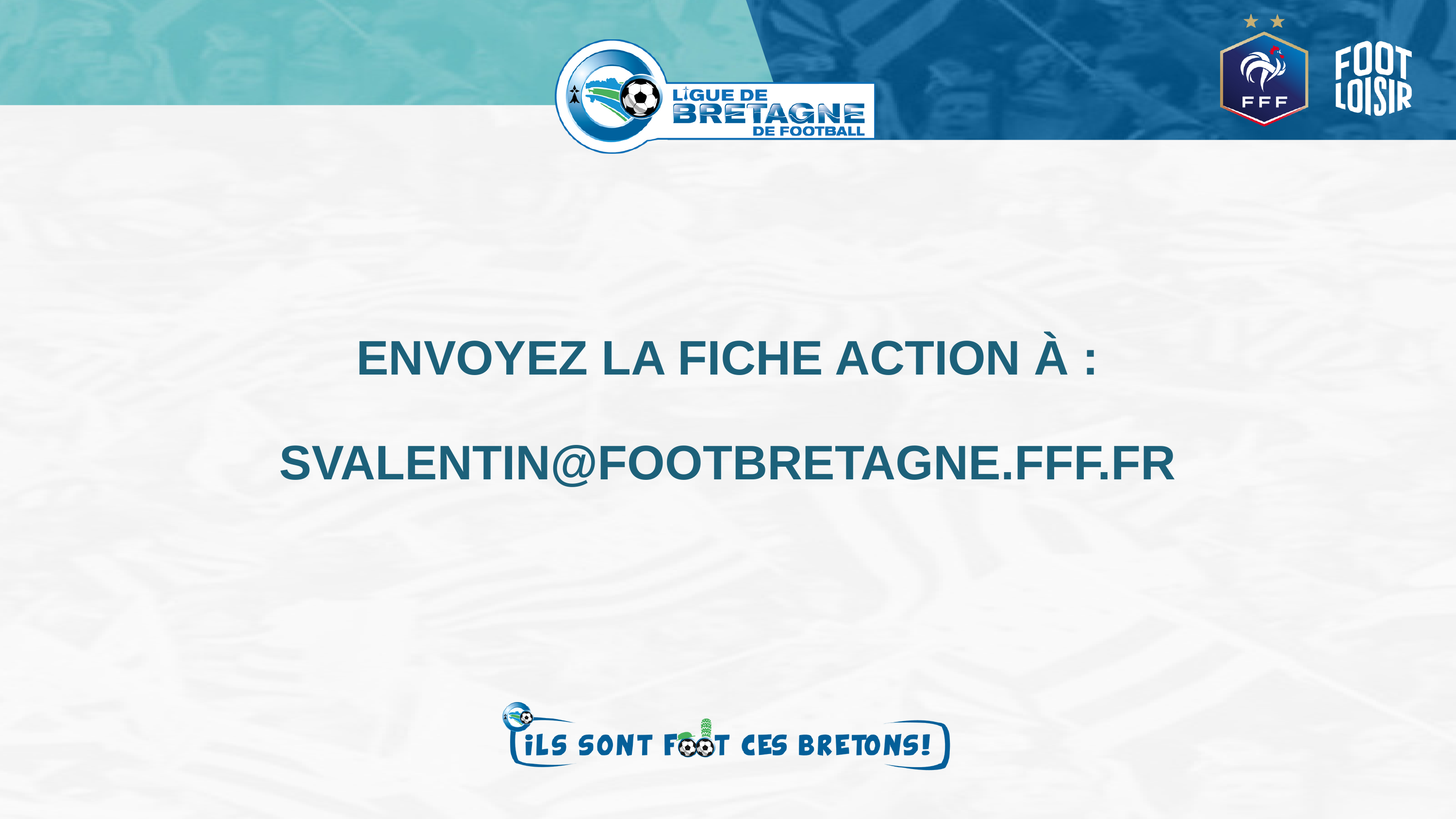

ENVOYEZ LA FICHE ACTION À :

SVALENTIN@FOOTBRETAGNE.FFF.FR